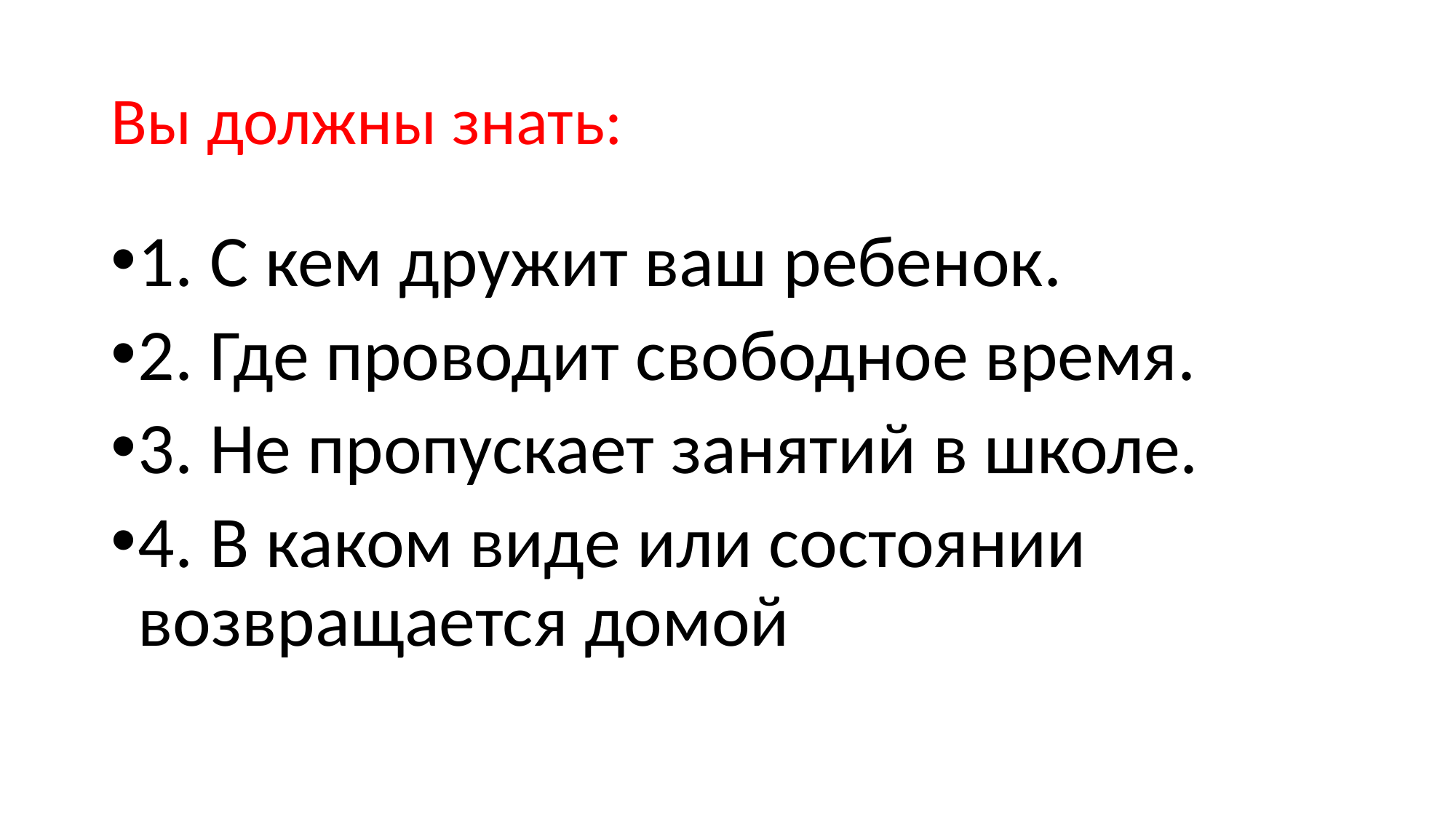

# Вы должны знать:
1. С кем дружит ваш ребенок.
2. Где проводит свободное время.
3. Не пропускает занятий в школе.
4. В каком виде или состоянии возвращается домой